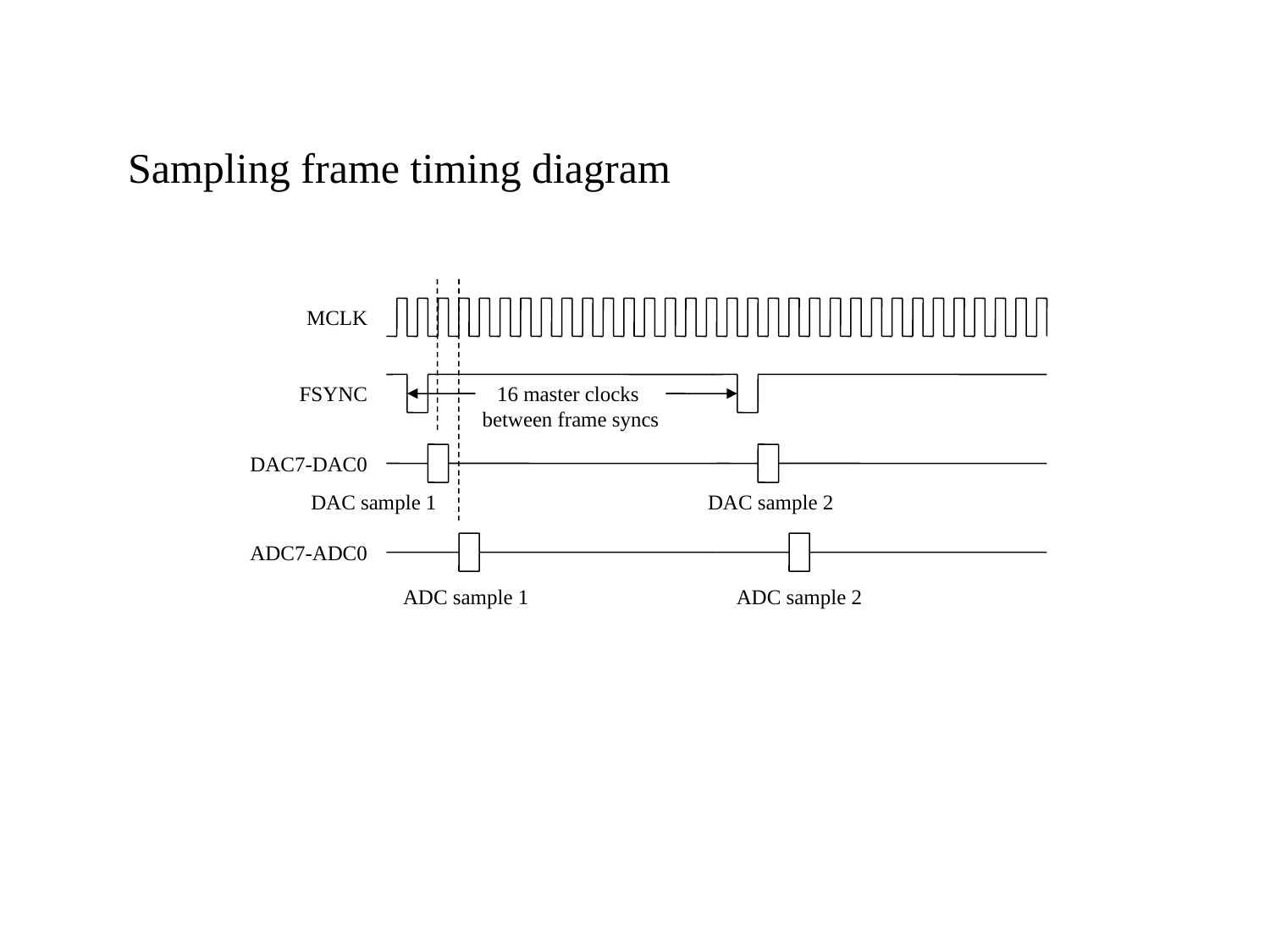

# Sampling frame timing diagram

MCLK

FSYNC
16 master clocks
between frame syncs

DAC7-DAC0
DAC sample 1
DAC sample 2
ADC7-ADC0
ADC sample 1
ADC sample 2